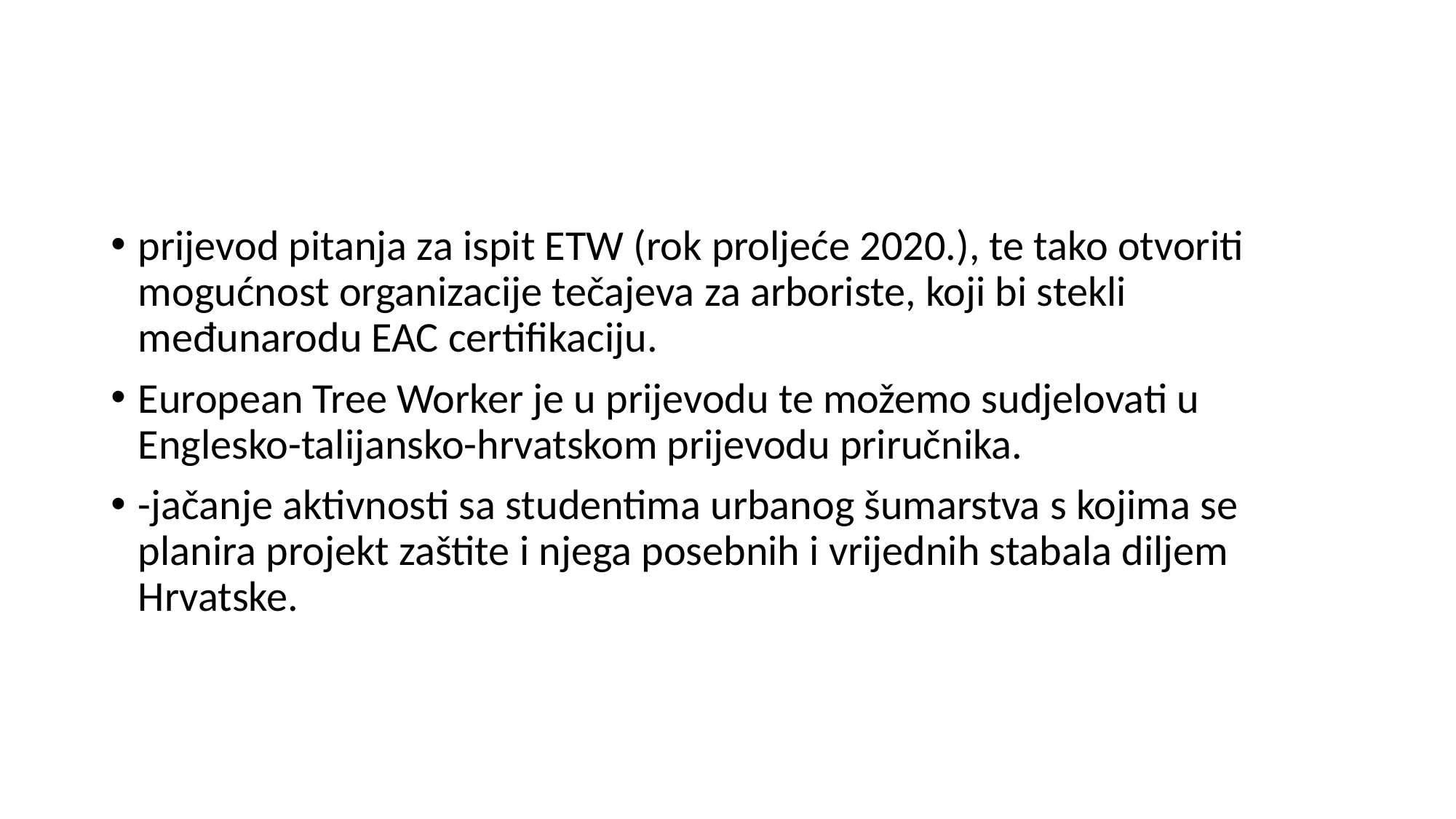

prijevod pitanja za ispit ETW (rok proljeće 2020.), te tako otvoriti mogućnost organizacije tečajeva za arboriste, koji bi stekli međunarodu EAC certifikaciju.
European Tree Worker je u prijevodu te možemo sudjelovati u Englesko-talijansko-hrvatskom prijevodu priručnika.
-jačanje aktivnosti sa studentima urbanog šumarstva s kojima se planira projekt zaštite i njega posebnih i vrijednih stabala diljem Hrvatske.